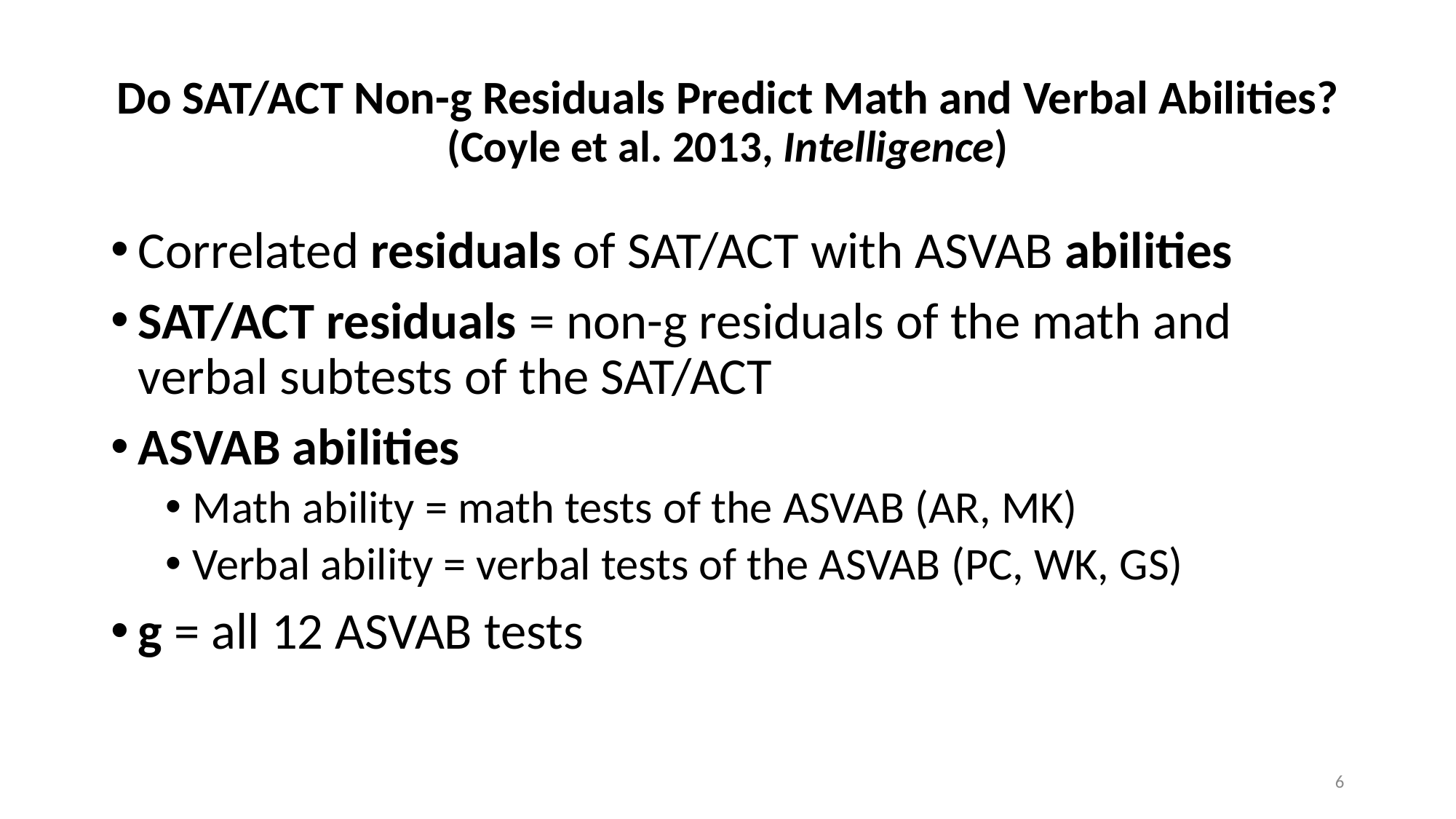

# Do SAT/ACT Non-g Residuals Predict Math and Verbal Abilities? (Coyle et al. 2013, Intelligence)
Correlated residuals of SAT/ACT with ASVAB abilities
SAT/ACT residuals = non-g residuals of the math and verbal subtests of the SAT/ACT
ASVAB abilities
Math ability = math tests of the ASVAB (AR, MK)
Verbal ability = verbal tests of the ASVAB (PC, WK, GS)
g = all 12 ASVAB tests
6